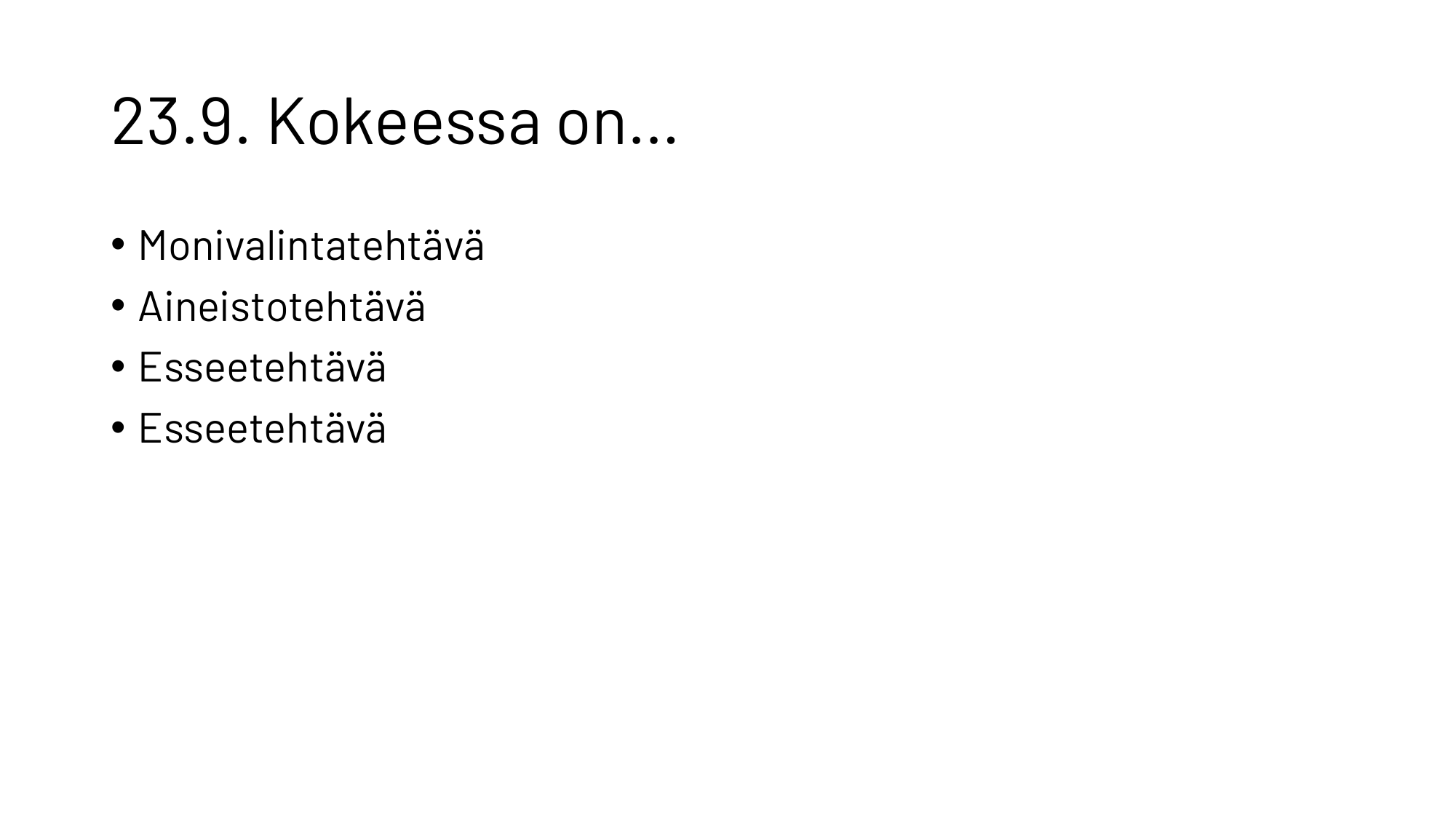

# 23.9. Kokeessa on…
Monivalintatehtävä
Aineistotehtävä
Esseetehtävä
Esseetehtävä